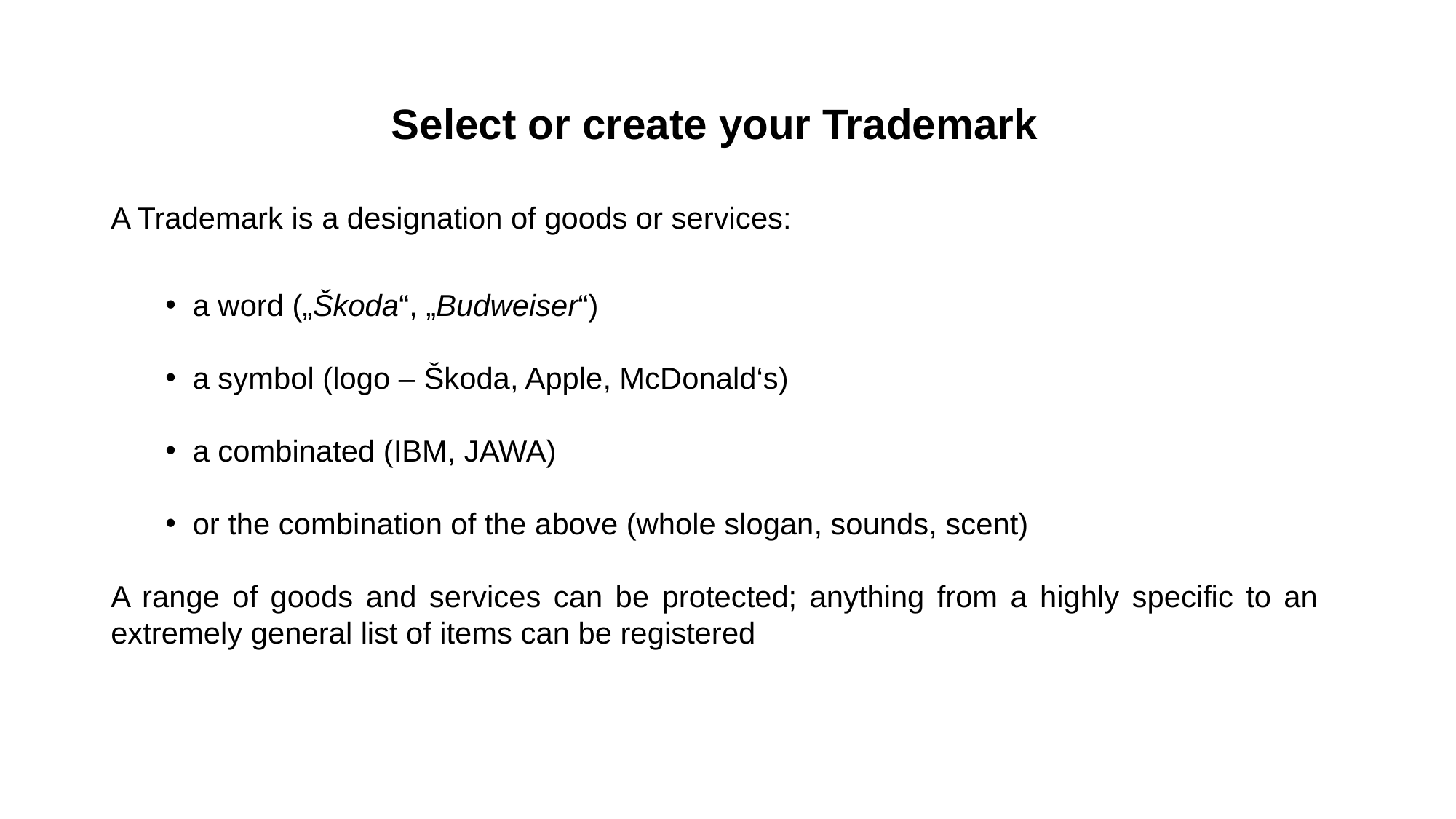

Select or create your Trademark

A Trademark is a designation of goods or services:

a word („Škoda“, „Budweiser“)

a symbol (logo – Škoda, Apple, McDonald‘s)

a combinated (IBM, JAWA)

or the combination of the above (whole slogan, sounds, scent)

A range of goods and services can be protected; anything from a highly specific to an extremely general list of items can be registered